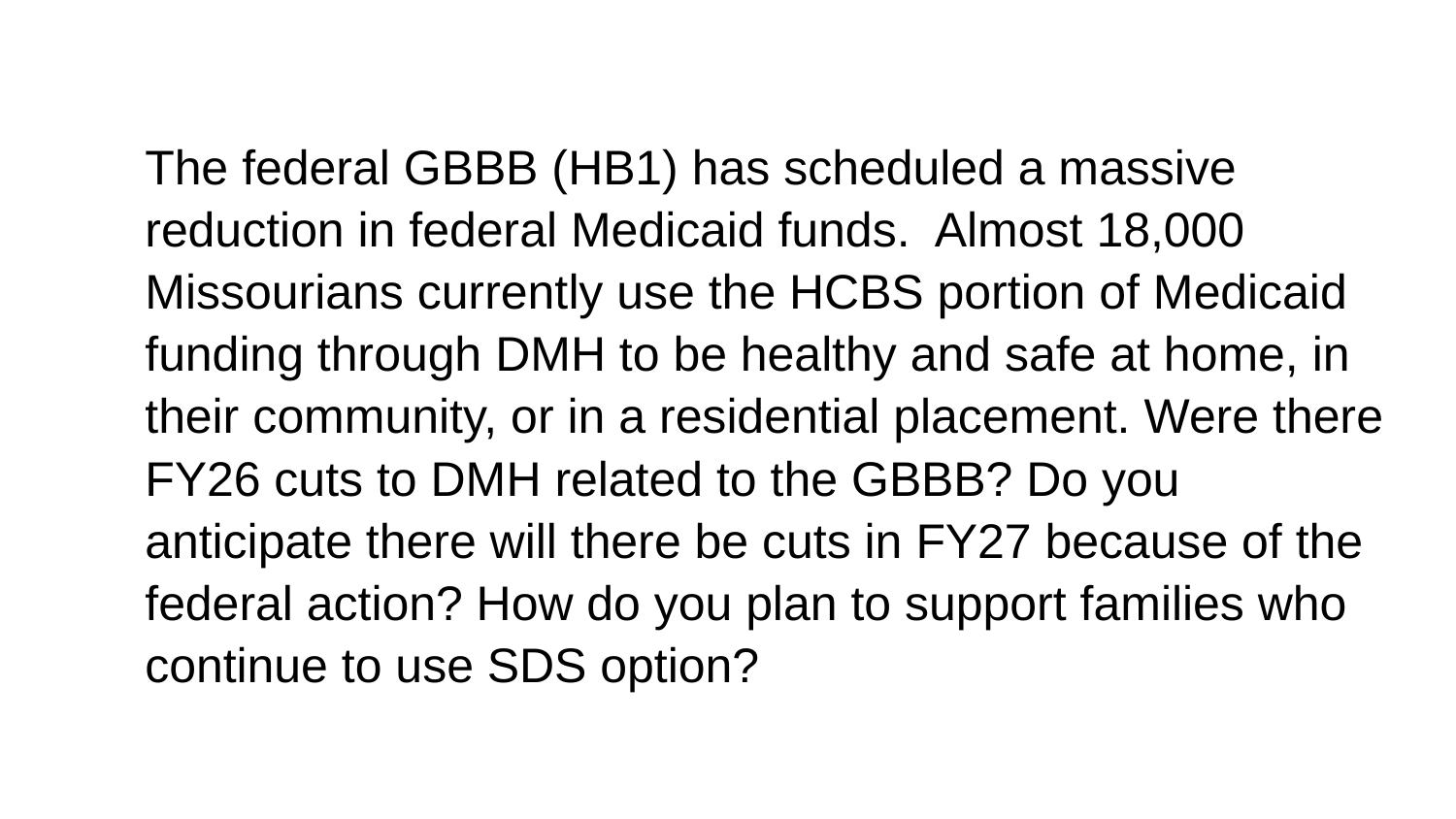

# The federal GBBB (HB1) has scheduled a massive reduction in federal Medicaid funds.  Almost 18,000 Missourians currently use the HCBS portion of Medicaid funding through DMH to be healthy and safe at home, in their community, or in a residential placement. Were there FY26 cuts to DMH related to the GBBB? Do you anticipate there will there be cuts in FY27 because of the federal action? How do you plan to support families who continue to use SDS option?